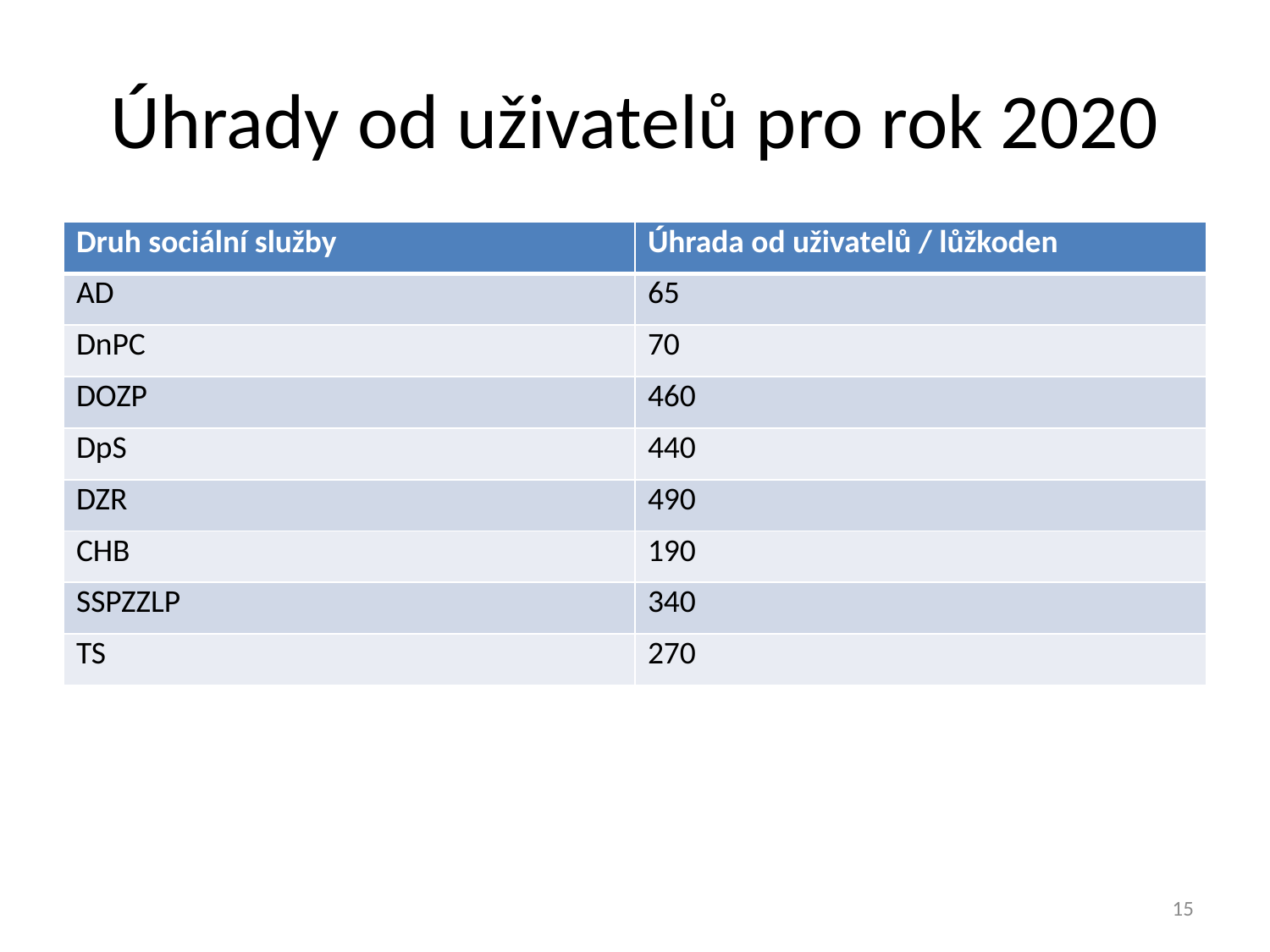

# Úhrady od uživatelů pro rok 2020
| Druh sociální služby | Úhrada od uživatelů / lůžkoden |
| --- | --- |
| AD | 65 |
| DnPC | 70 |
| DOZP | 460 |
| DpS | 440 |
| DZR | 490 |
| CHB | 190 |
| SSPZZLP | 340 |
| TS | 270 |
15